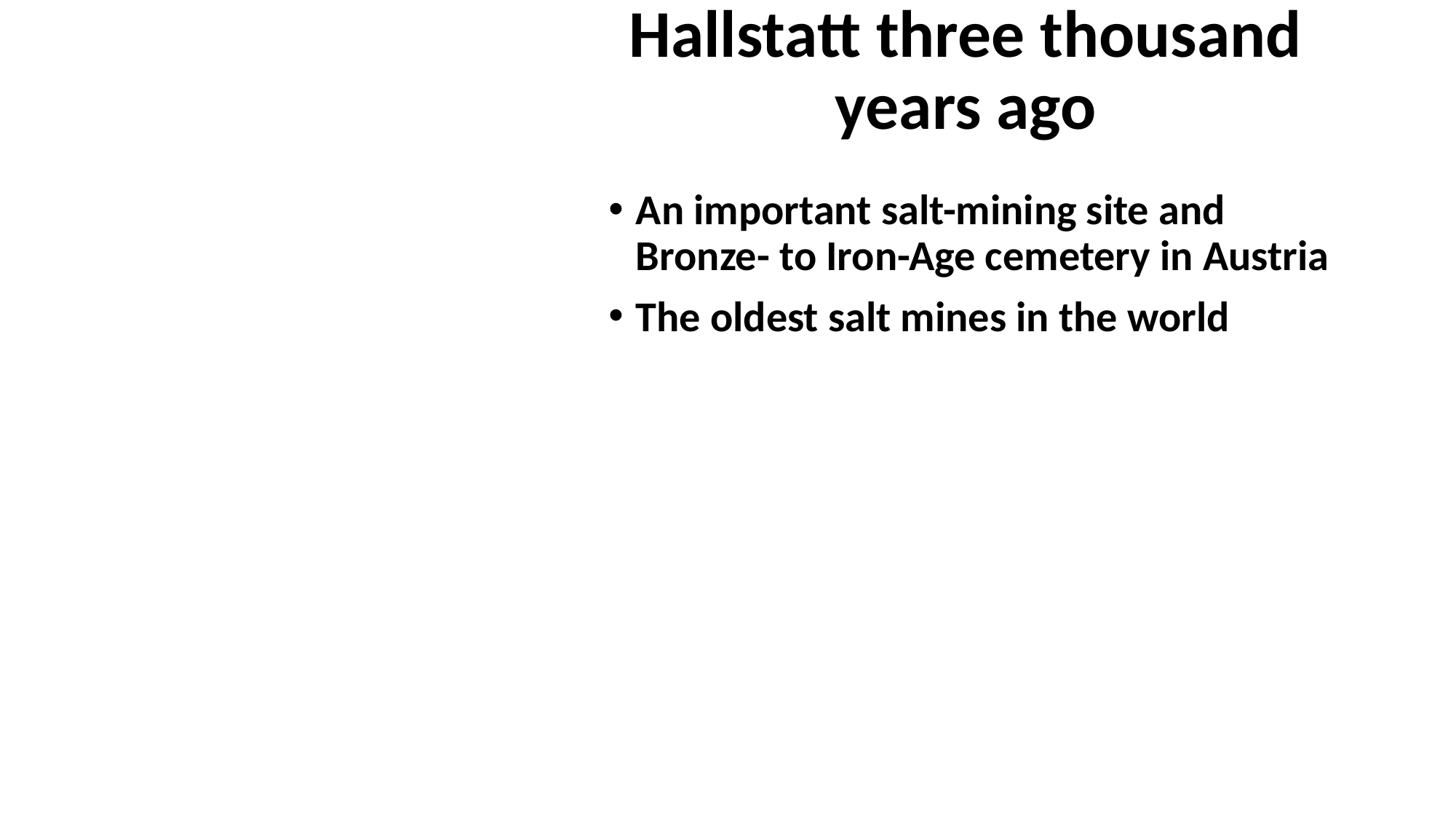

# Hallstatt three thousand years ago
An important salt-mining site and Bronze- to Iron-Age cemetery in Austria
The oldest salt mines in the world